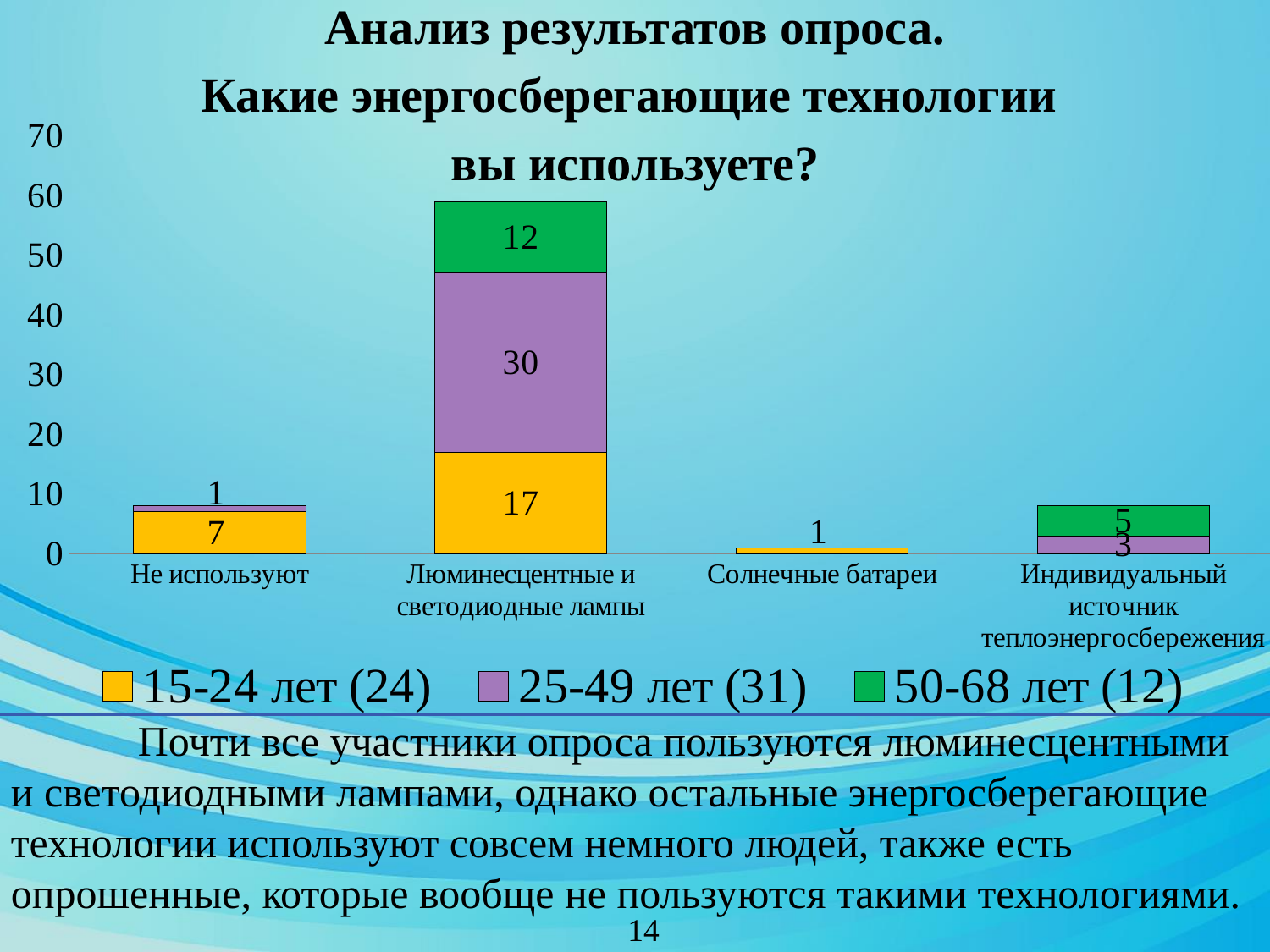

# Анализ результатов опроса. Какие энергосберегающие технологии вы используете?

### Chart

| Category | 15-24 лет (24) | 25-49 лет (31) | 50-68 лет (12) |
|---|---|---|---|
| Не используют | 7.0 | 1.0 | 0.0 |
| Люминесцентные и светодиодные лампы | 17.0 | 30.0 | 12.0 |
| Солнечные батареи | 1.0 | 0.0 | 0.0 |
| Индивидуальный источник теплоэнергосбережения | 0.0 | 3.0 | 5.0 |
	Почти все участники опроса пользуются люминесцентными и светодиодными лампами, однако остальные энергосберегающие технологии используют совсем немного людей, также есть опрошенные, которые вообще не пользуются такими технологиями.
14